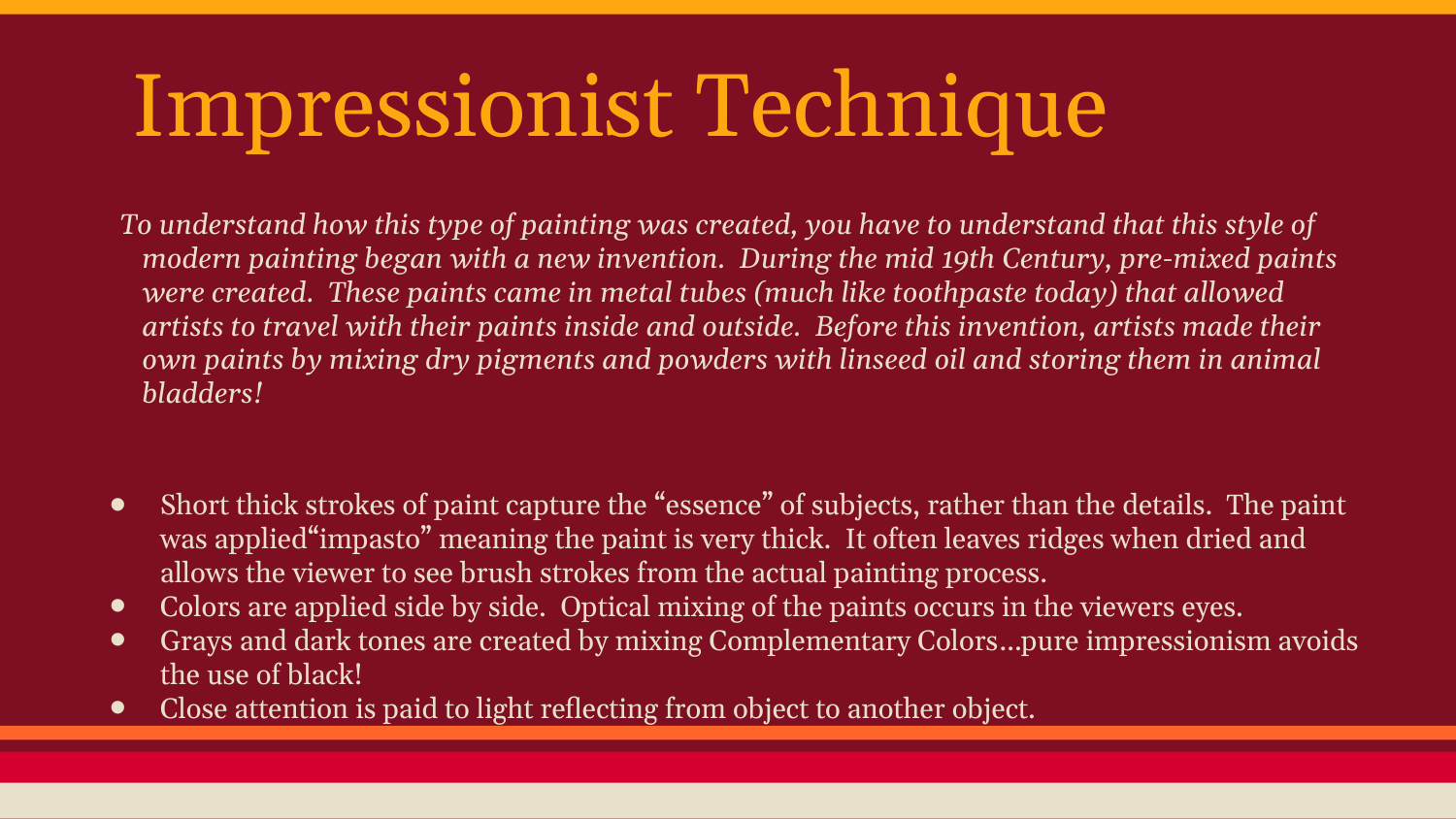

# Impressionist Technique
To understand how this type of painting was created, you have to understand that this style of  modern painting began with a new invention.  During the mid 19th Century, pre-mixed paints were created.  These paints came in metal tubes (much like toothpaste today) that allowed artists to travel with their paints inside and outside.  Before this invention, artists made their own paints by mixing dry pigments and powders with linseed oil and storing them in animal bladders!

Short thick strokes of paint capture the “essence” of subjects, rather than the details.  The paint was applied“impasto” meaning the paint is very thick.  It often leaves ridges when dried and allows the viewer to see brush strokes from the actual painting process.
Colors are applied side by side.  Optical mixing of the paints occurs in the viewers eyes.
Grays and dark tones are created by mixing Complementary Colors…pure impressionism avoids the use of black!
Close attention is paid to light reflecting from object to another object.